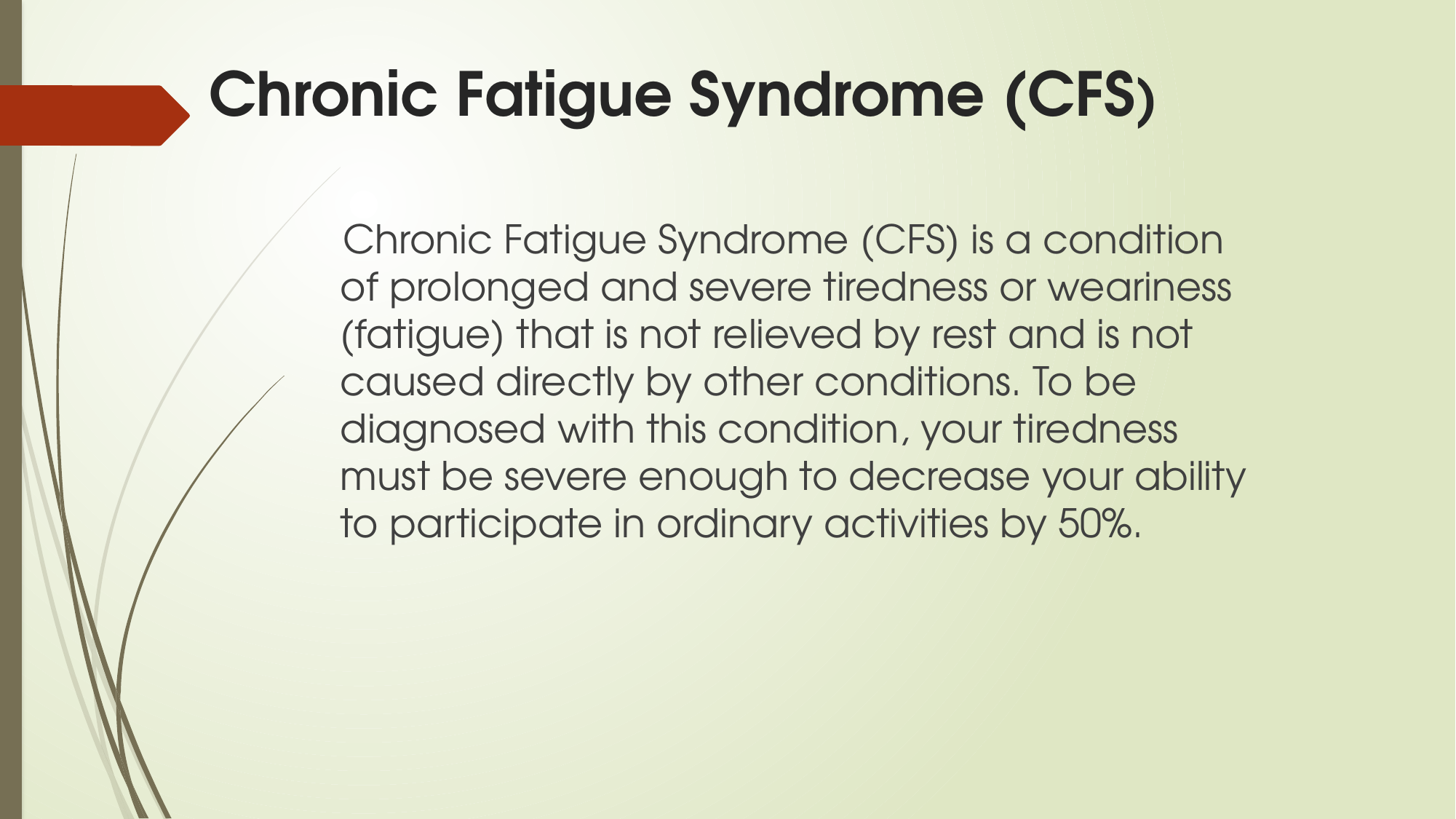

# Chronic Fatigue Syndrome (CFS)
    Chronic Fatigue Syndrome (CFS) is a condition of prolonged and severe tiredness or weariness (fatigue) that is not relieved by rest and is not caused directly by other conditions. To be diagnosed with this condition, your tiredness must be severe enough to decrease your ability to participate in ordinary activities by 50%.